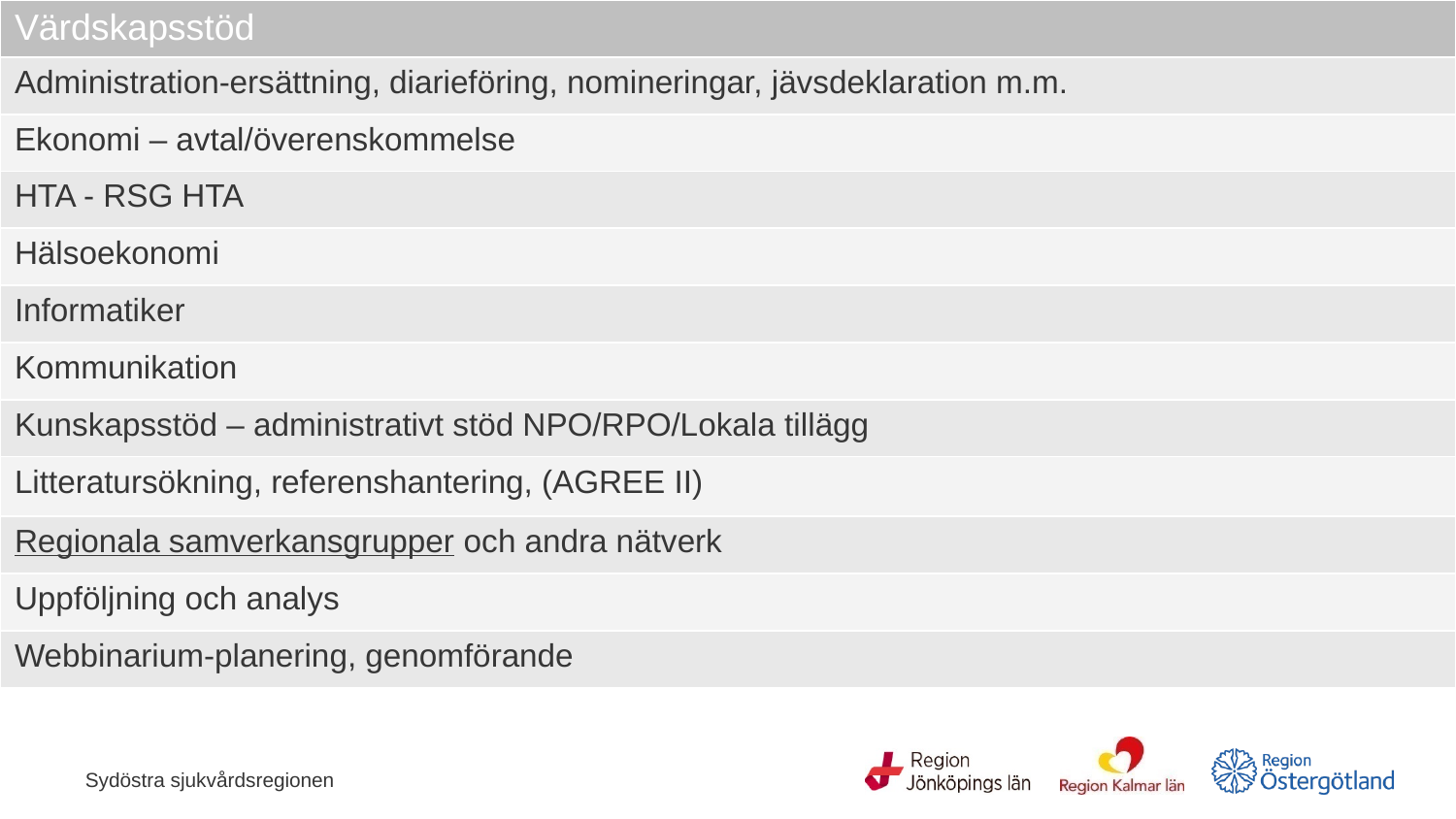

| Värdskapsstöd |
| --- |
| Administration-ersättning, diarieföring, nomineringar, jävsdeklaration m.m. |
| Ekonomi – avtal/överenskommelse |
| HTA - RSG HTA |
| Hälsoekonomi |
| Informatiker |
| Kommunikation |
| Kunskapsstöd – administrativt stöd NPO/RPO/Lokala tillägg |
| Litteratursökning, referenshantering, (AGREE II) |
| Regionala samverkansgrupper och andra nätverk |
| Uppföljning och analys |
| Webbinarium-planering, genomförande |